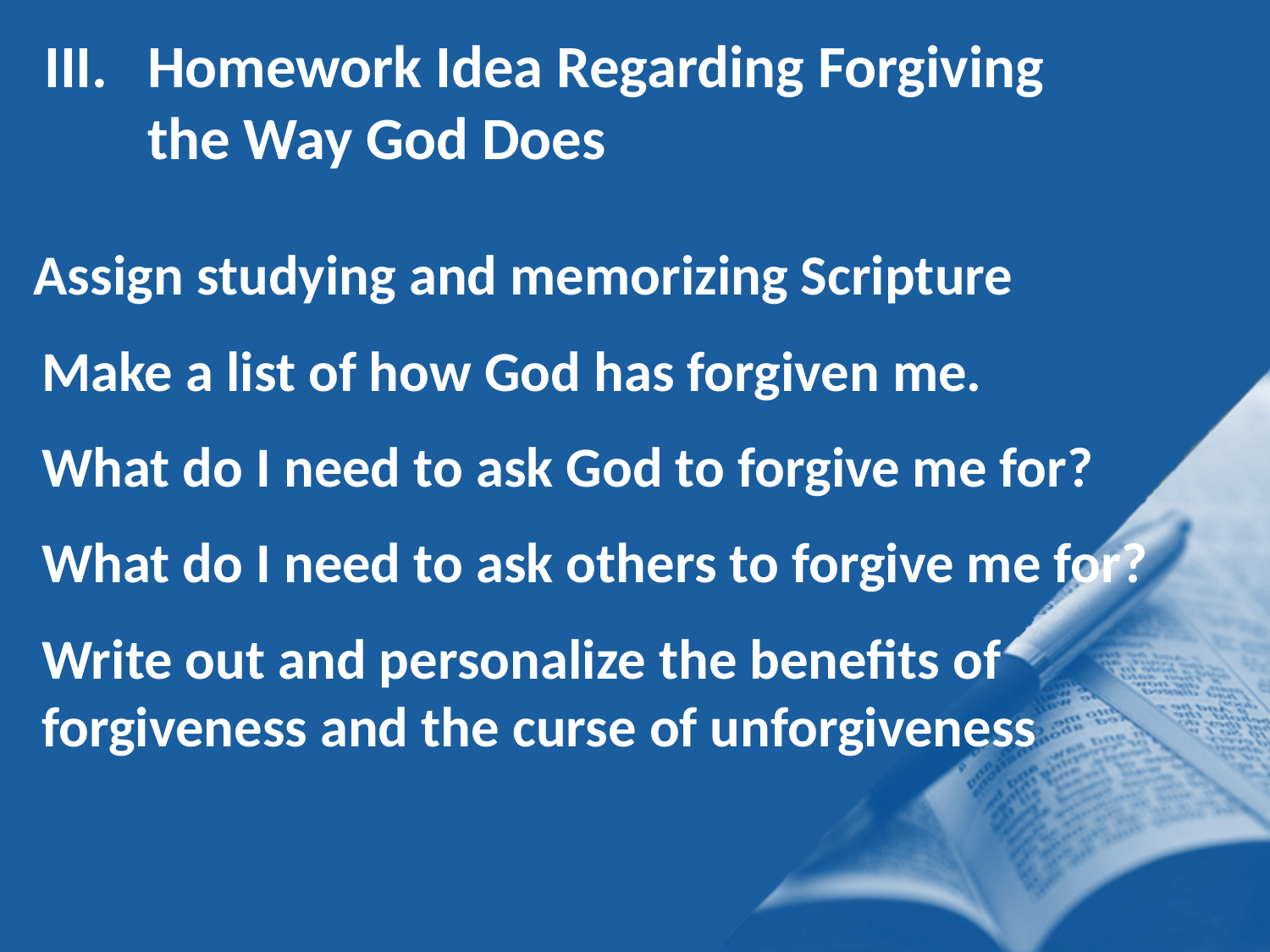

Homework Idea Regarding Forgiving
the Way God Does
     Assign studying and memorizing Scripture
	Make a list of how God has forgiven me.
	What do I need to ask God to forgive me for?
	What do I need to ask others to forgive me for?
	Write out and personalize the benefits of forgiveness and the curse of unforgiveness